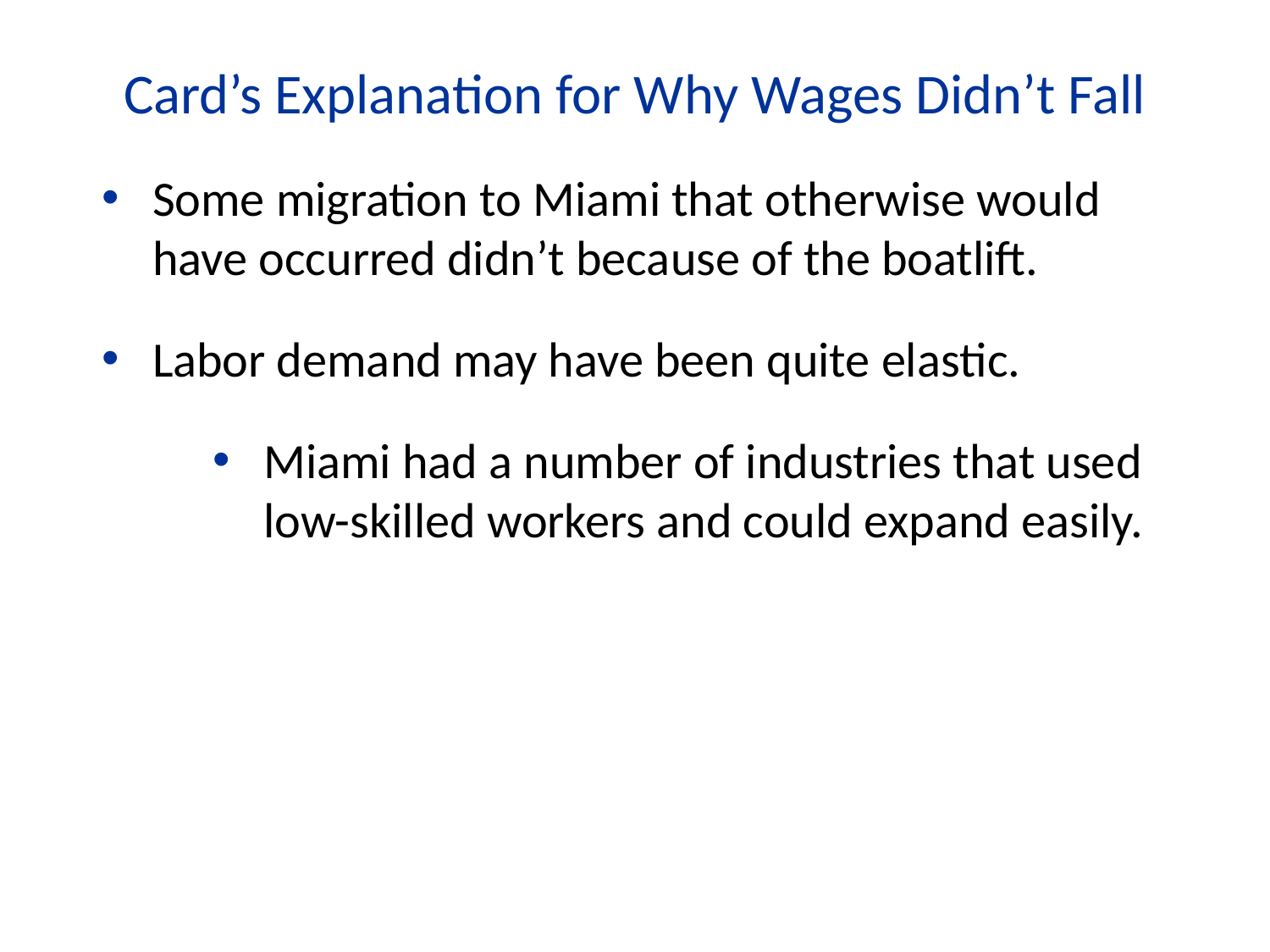

Card’s Explanation for Why Wages Didn’t Fall
Some migration to Miami that otherwise would have occurred didn’t because of the boatlift.
Labor demand may have been quite elastic.
Miami had a number of industries that used low-skilled workers and could expand easily.